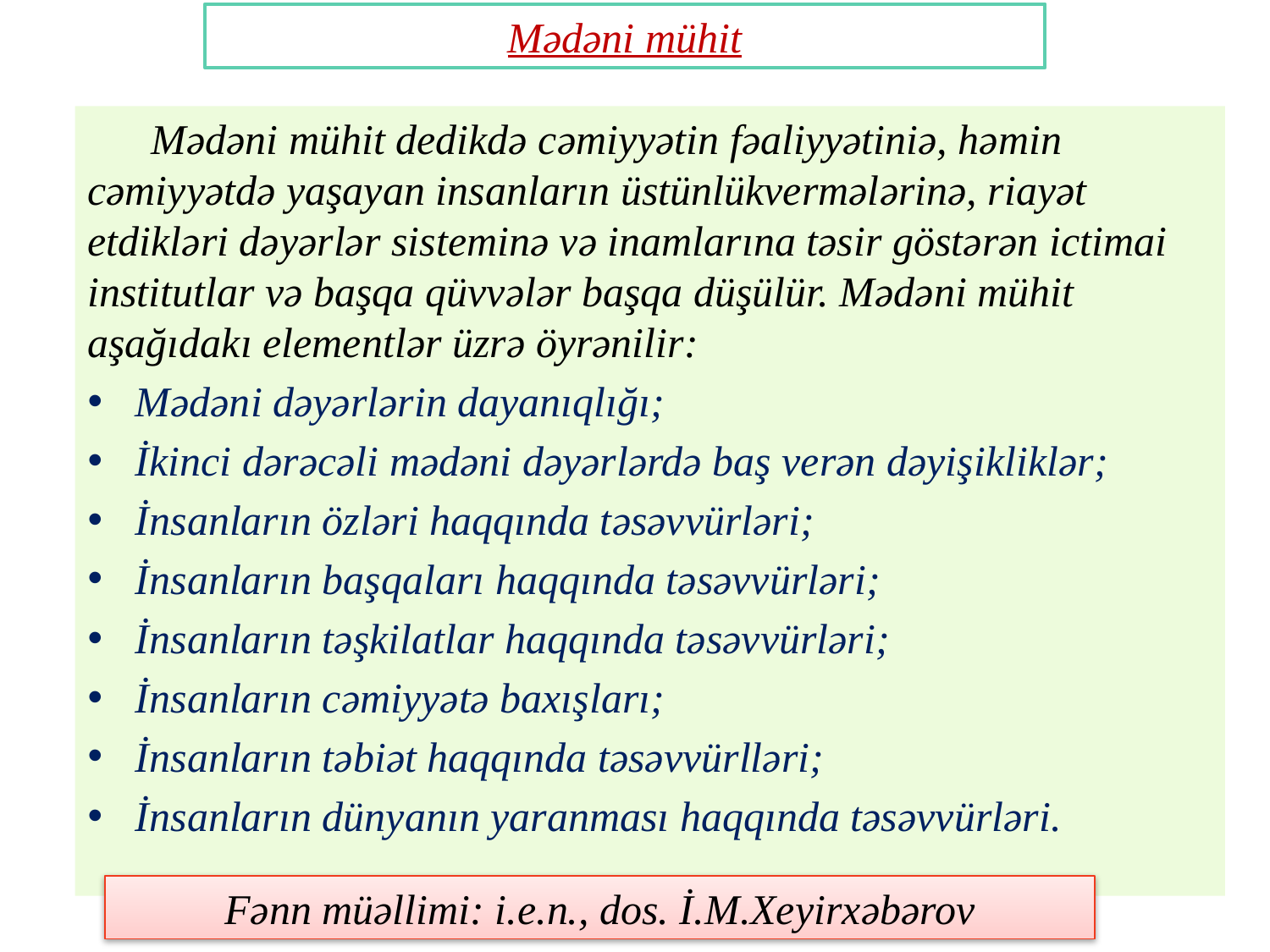

# Mədəni mühit
      Mədəni mühit dedikdə cəmiyyətin fəaliyyətiniə, həmin cəmiyyətdə yaşayan insanların üstünlükvermələrinə, riayət etdikləri dəyərlər sisteminə və inamlarına təsir göstərən ictimai institutlar və başqa qüvvələr başqa düşülür. Mədəni mühit aşağıdakı elementlər üzrə öyrənilir:
Mədəni dəyərlərin dayanıqlığı;
İkinci dərəcəli mədəni dəyərlərdə baş verən dəyişikliklər;
İnsanların özləri haqqında təsəvvürləri;
İnsanların başqaları haqqında təsəvvürləri;
İnsanların təşkilatlar haqqında təsəvvürləri;
İnsanların cəmiyyətə baxışları;
İnsanların təbiət haqqında təsəvvürlləri;
İnsanların dünyanın yaranması haqqında təsəvvürləri.
Fənn müəllimi: i.e.n., dos. İ.M.Xeyirxəbərov